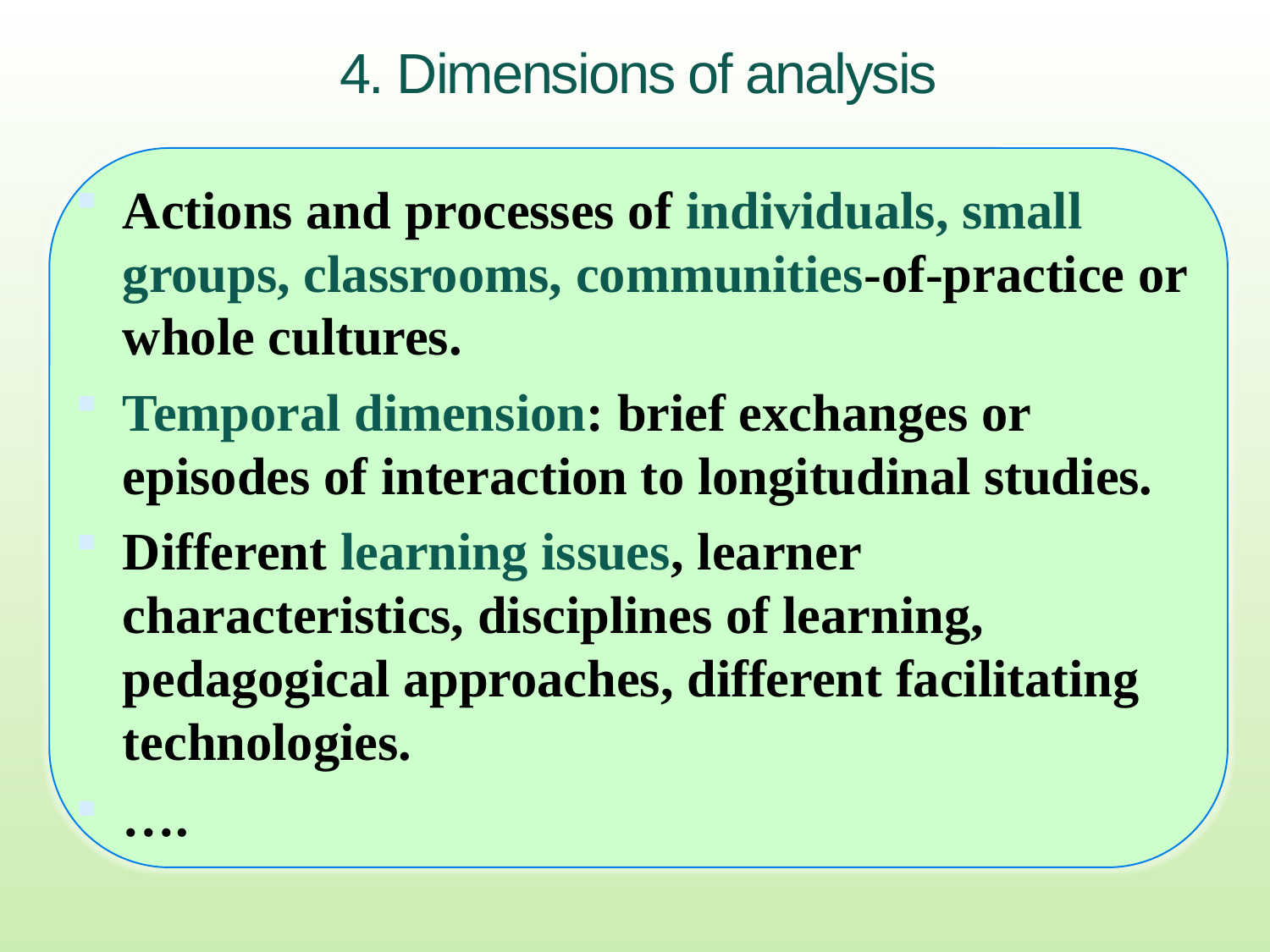

# 4. Dimensions of analysis

Actions and processes of individuals, small groups, classrooms, communities-of-practice or whole cultures.
Temporal dimension: brief exchanges or episodes of interaction to longitudinal studies.
Different learning issues, learner characteristics, disciplines of learning, pedagogical approaches, different facilitating technologies.
….